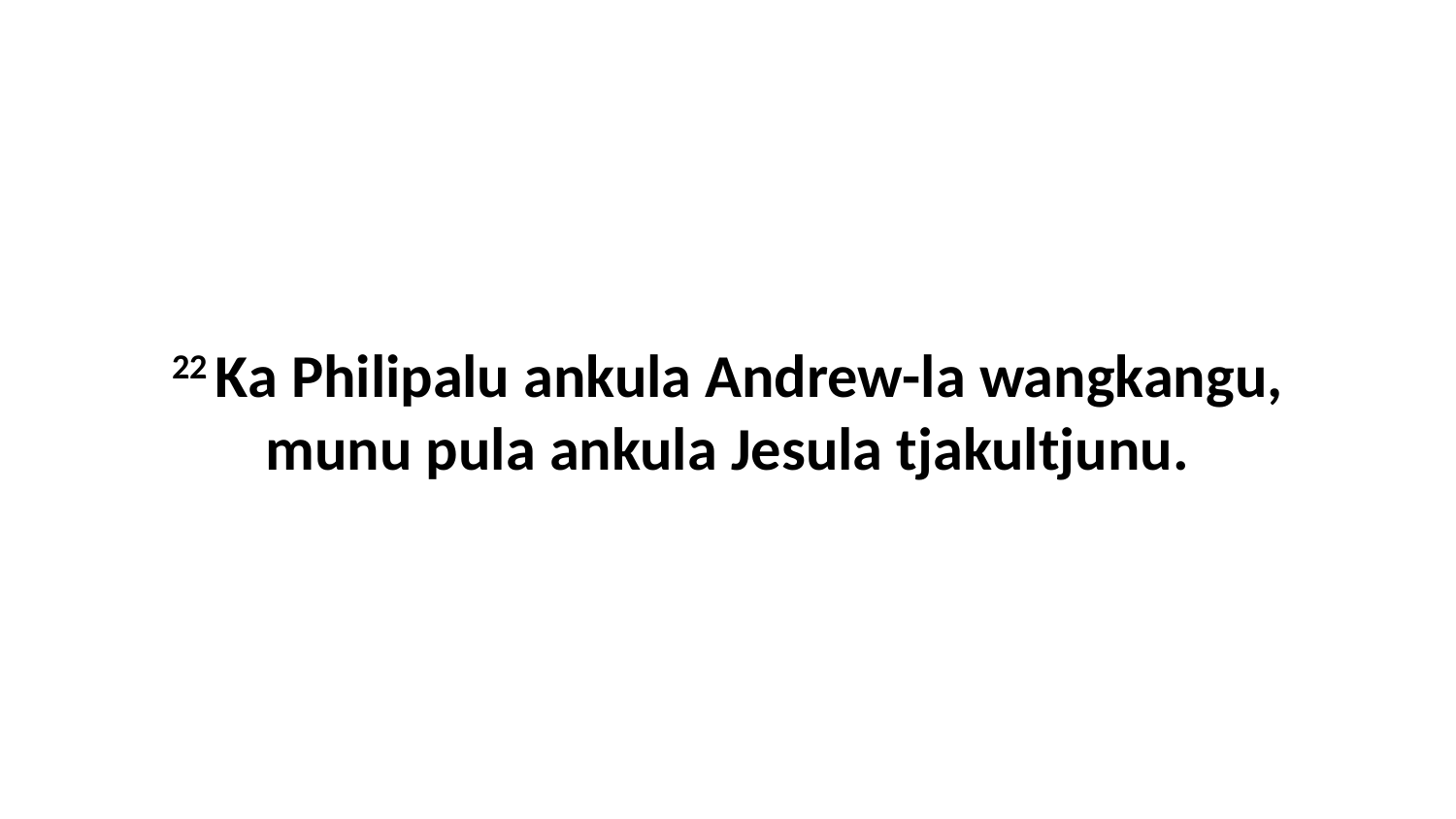

22 Ka Philipalu ankula Andrew-la wangkangu, munu pula ankula Jesula tjakultjunu.